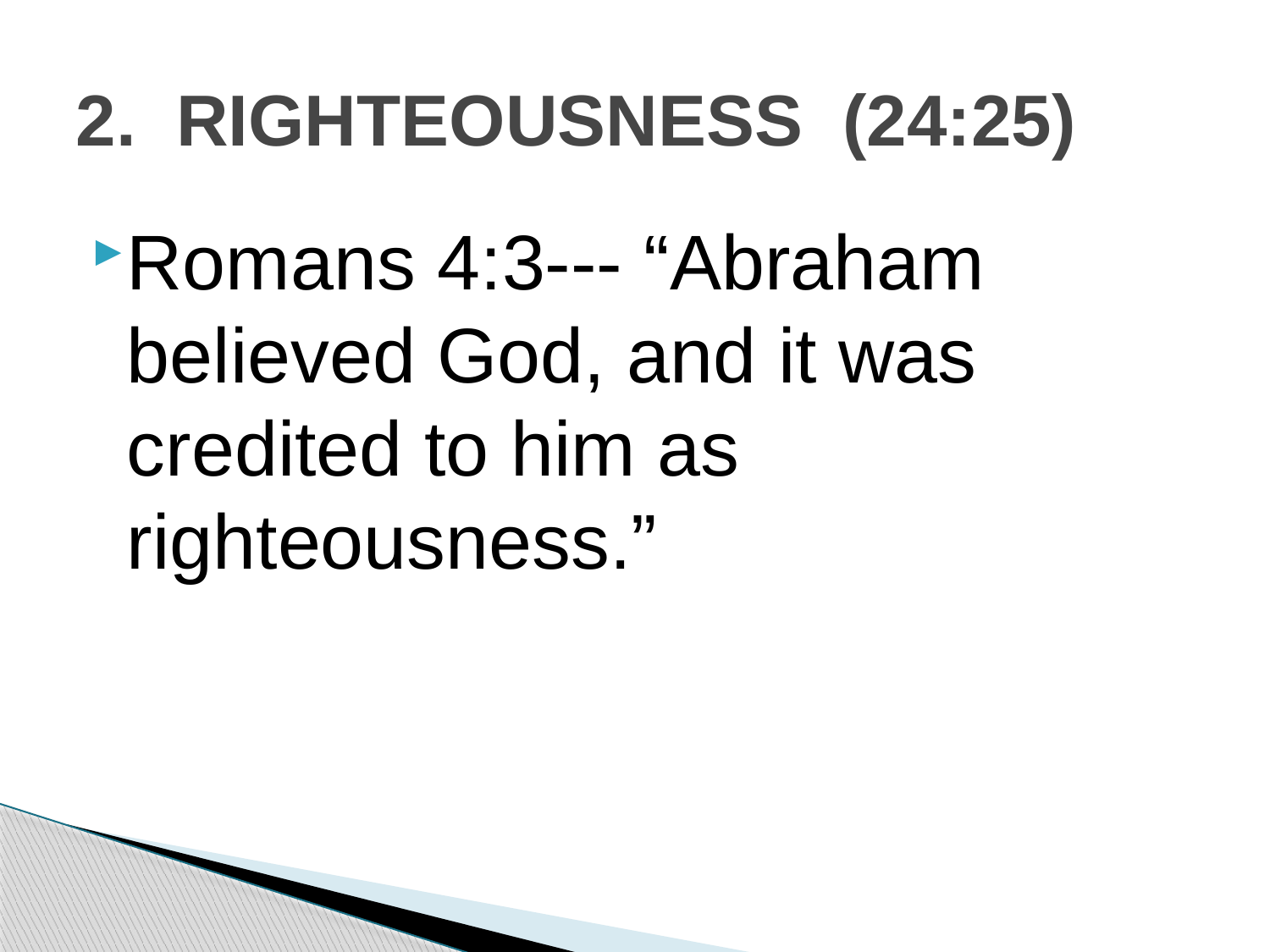

# 2.  RIGHTEOUSNESS  (24:25)
Romans 4:3--- “Abraham believed God, and it was credited to him as righteousness.”